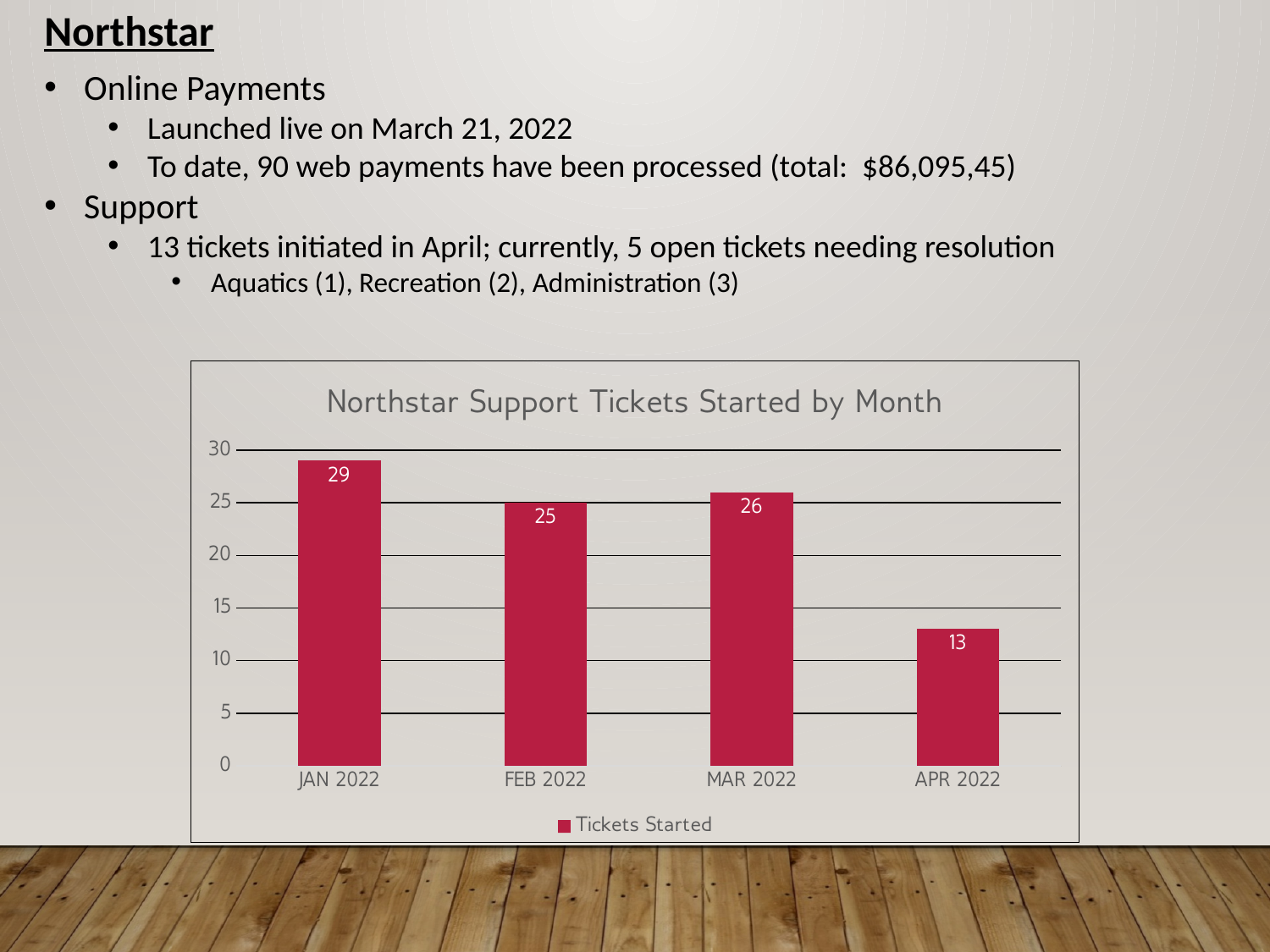

Northstar
Online Payments
Launched live on March 21, 2022
To date, 90 web payments have been processed (total:  $86,095,45)
Support
13 tickets initiated in April; currently, 5 open tickets needing resolution
Aquatics (1), Recreation (2), Administration (3)

### Chart: Northstar Support Tickets Started by Month

| Category | Tickets Started |
|---|---|
| JAN 2022 | 29.0 |
| FEB 2022 | 25.0 |
| MAR 2022 | 26.0 |
| APR 2022 | 13.0 |